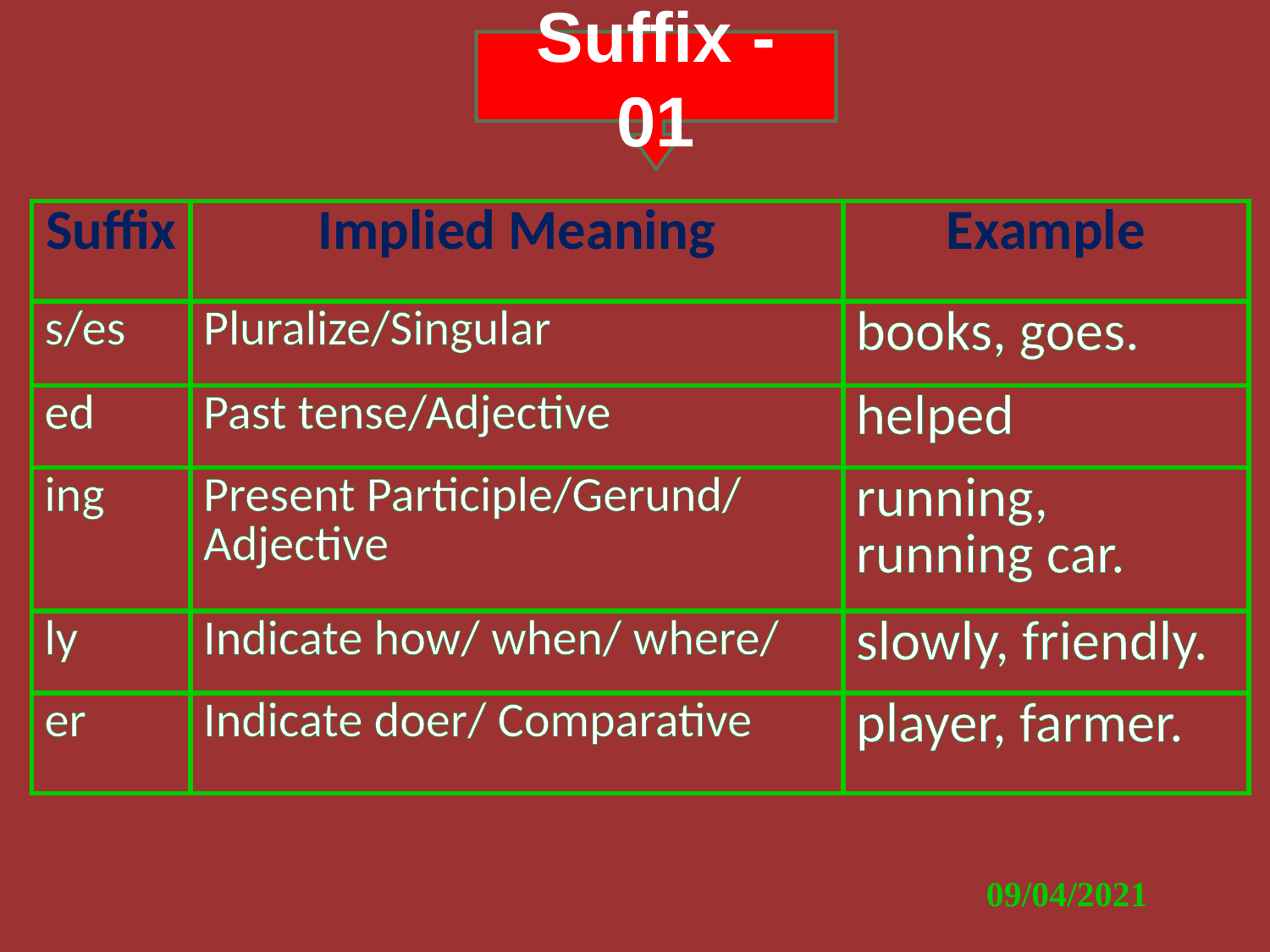

Suffix - 01
| Suffix | Implied Meaning | Example |
| --- | --- | --- |
| s/es | Pluralize/Singular | books, goes. |
| ed | Past tense/Adjective | helped |
| ing | Present Participle/Gerund/ Adjective | running, running car. |
| ly | Indicate how/ when/ where/ | slowly, friendly. |
| er | Indicate doer/ Comparative | player, farmer. |
09/04/2021